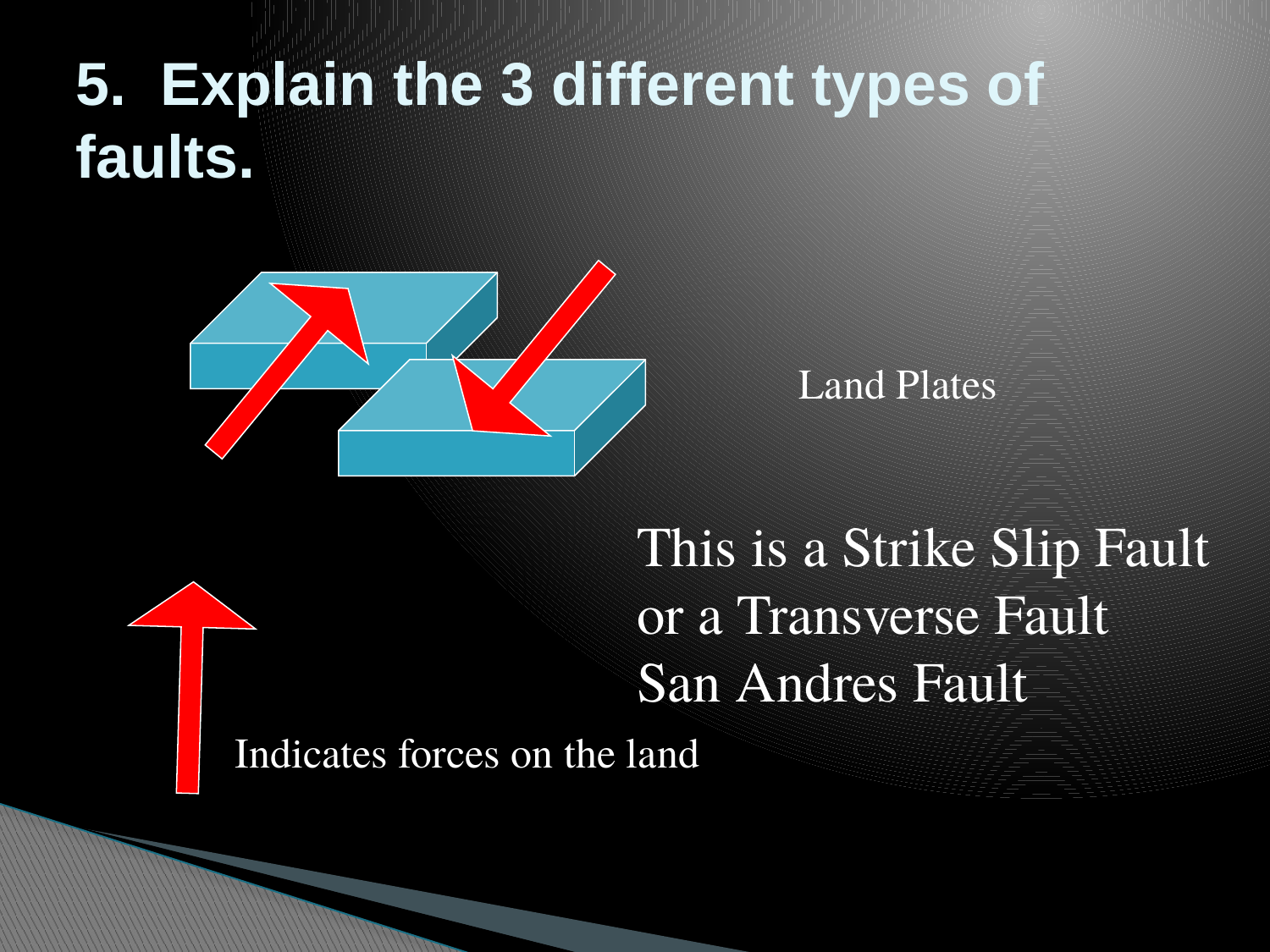

# 5.  Explain the 3 different types of faults.

Land Plates
This is a Strike Slip Fault
or a Transverse Fault
San Andres Fault

Indicates forces on the land